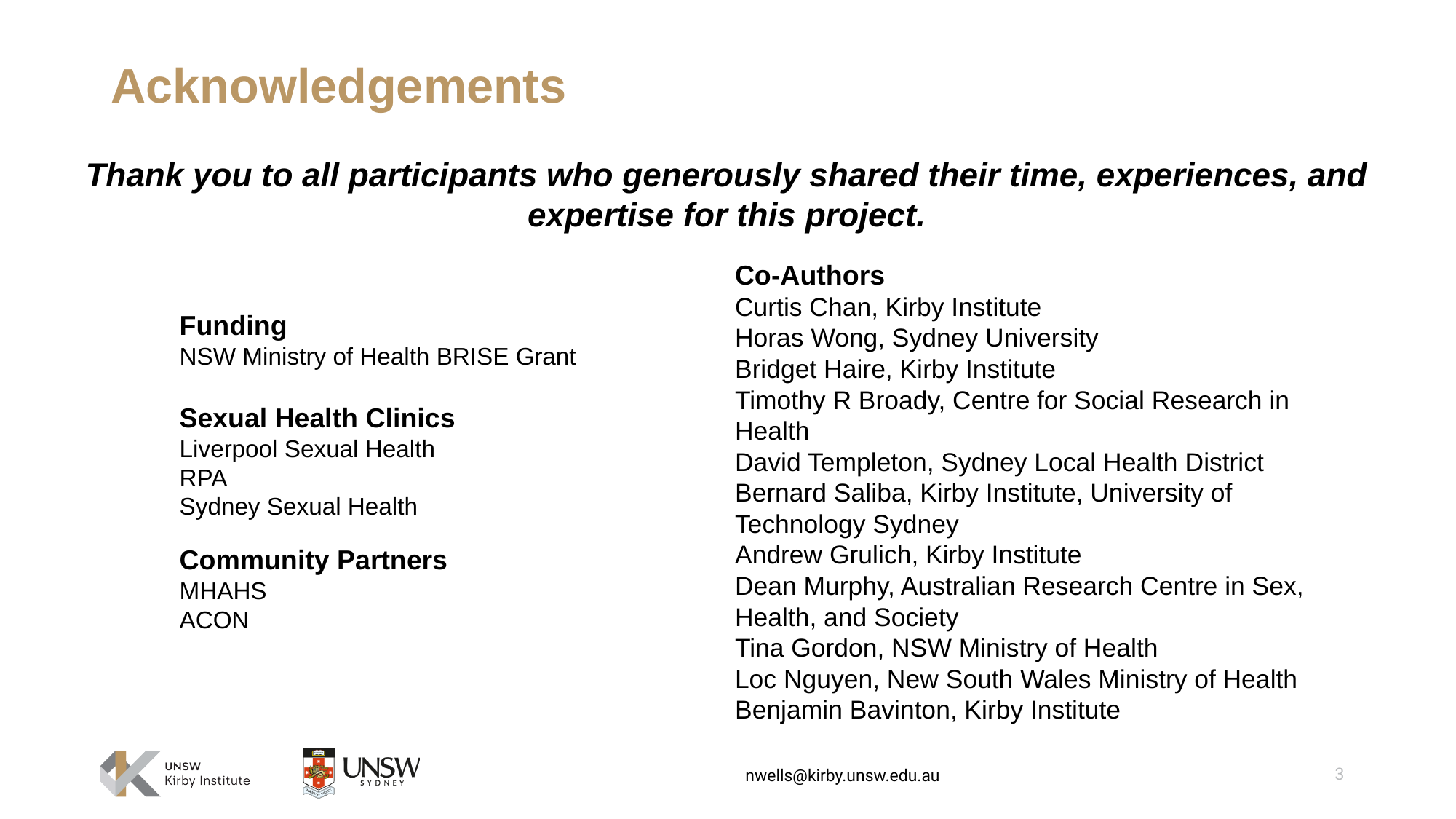

Acknowledgements
Thank you to all participants who generously shared their time, experiences, and expertise for this project.
Co-Authors
Curtis Chan, Kirby Institute
Horas Wong, Sydney University
Bridget Haire, Kirby Institute
Timothy R Broady, Centre for Social Research in Health
David Templeton, Sydney Local Health District
Bernard Saliba, Kirby Institute, University of Technology Sydney
Andrew Grulich, Kirby Institute
Dean Murphy, Australian Research Centre in Sex, Health, and Society
Tina Gordon, NSW Ministry of Health
Loc Nguyen, New South Wales Ministry of Health
Benjamin Bavinton, Kirby Institute

Funding
NSW Ministry of Health BRISE Grant
Sexual Health Clinics
Liverpool Sexual Health
RPA
Sydney Sexual Health

Community Partners
MHAHS
ACON
3
nwells@kirby.unsw.edu.au